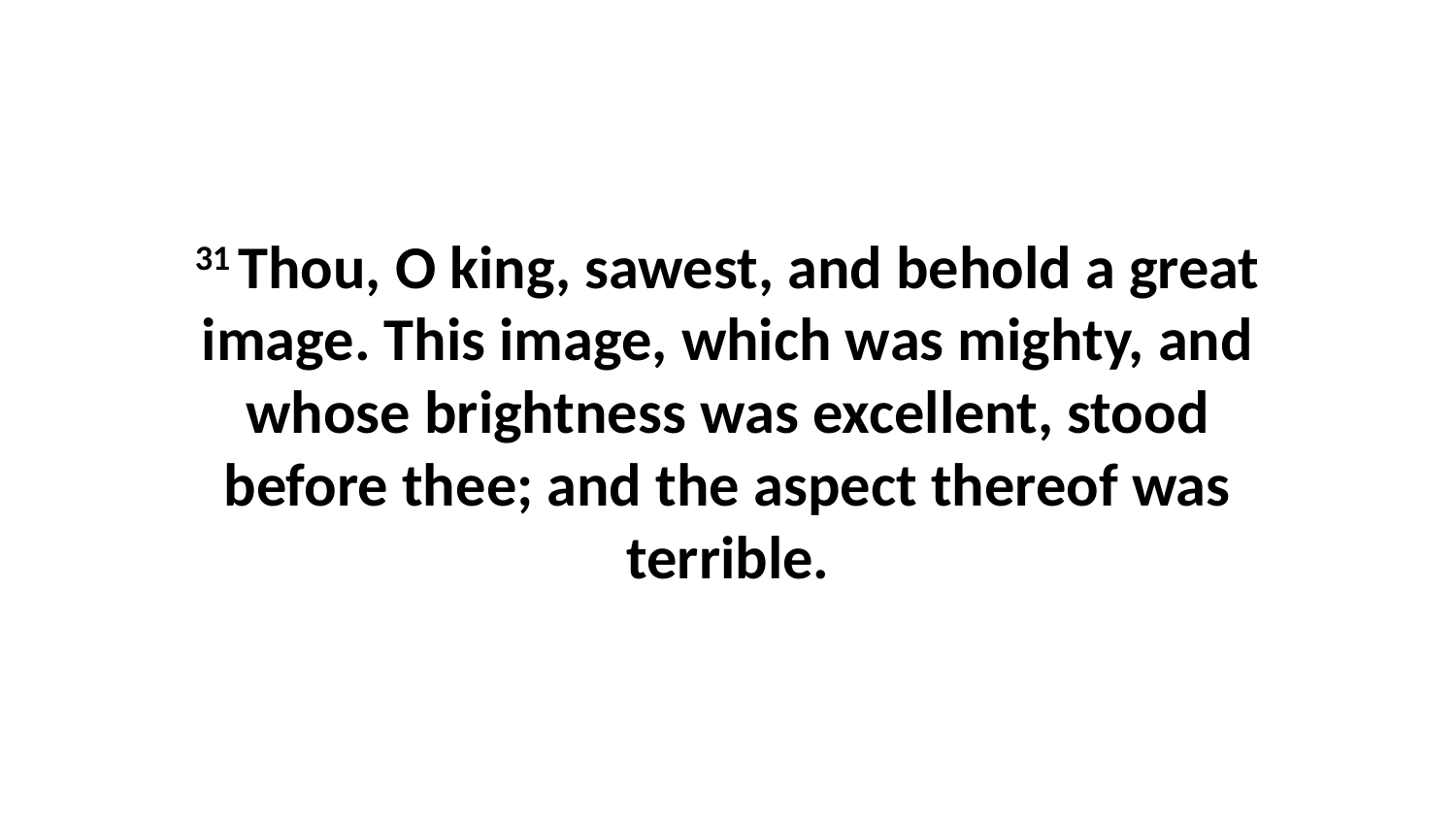

31 Thou, O king, sawest, and behold a great image. This image, which was mighty, and whose brightness was excellent, stood before thee; and the aspect thereof was terrible.